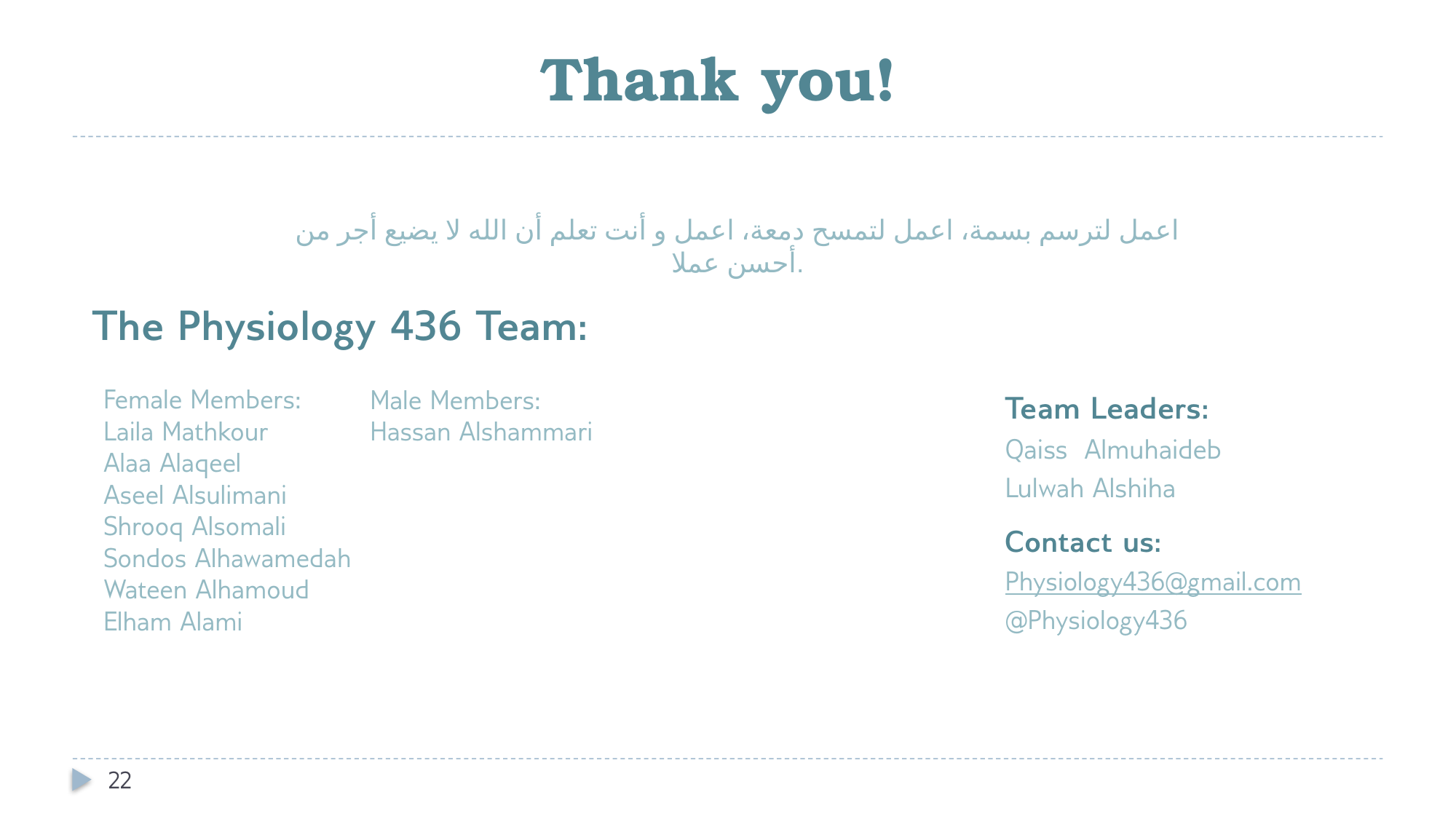

# Thank you!
اعمل لترسم بسمة، اعمل لتمسح دمعة، اعمل و أنت تعلم أن الله لا يضيع أجر من أحسن عملا.
The Physiology 436 Team:
Female Members:
Laila Mathkour
Alaa Alaqeel
Aseel Alsulimani
Shrooq Alsomali
Sondos Alhawamedah
Wateen Alhamoud
Elham Alami
Team Leaders:
Qaiss  Almuhaideb
Lulwah Alshiha

Male Members:
Hassan Alshammari
Contact us:
Physiology436@gmail.com
@Physiology436

22